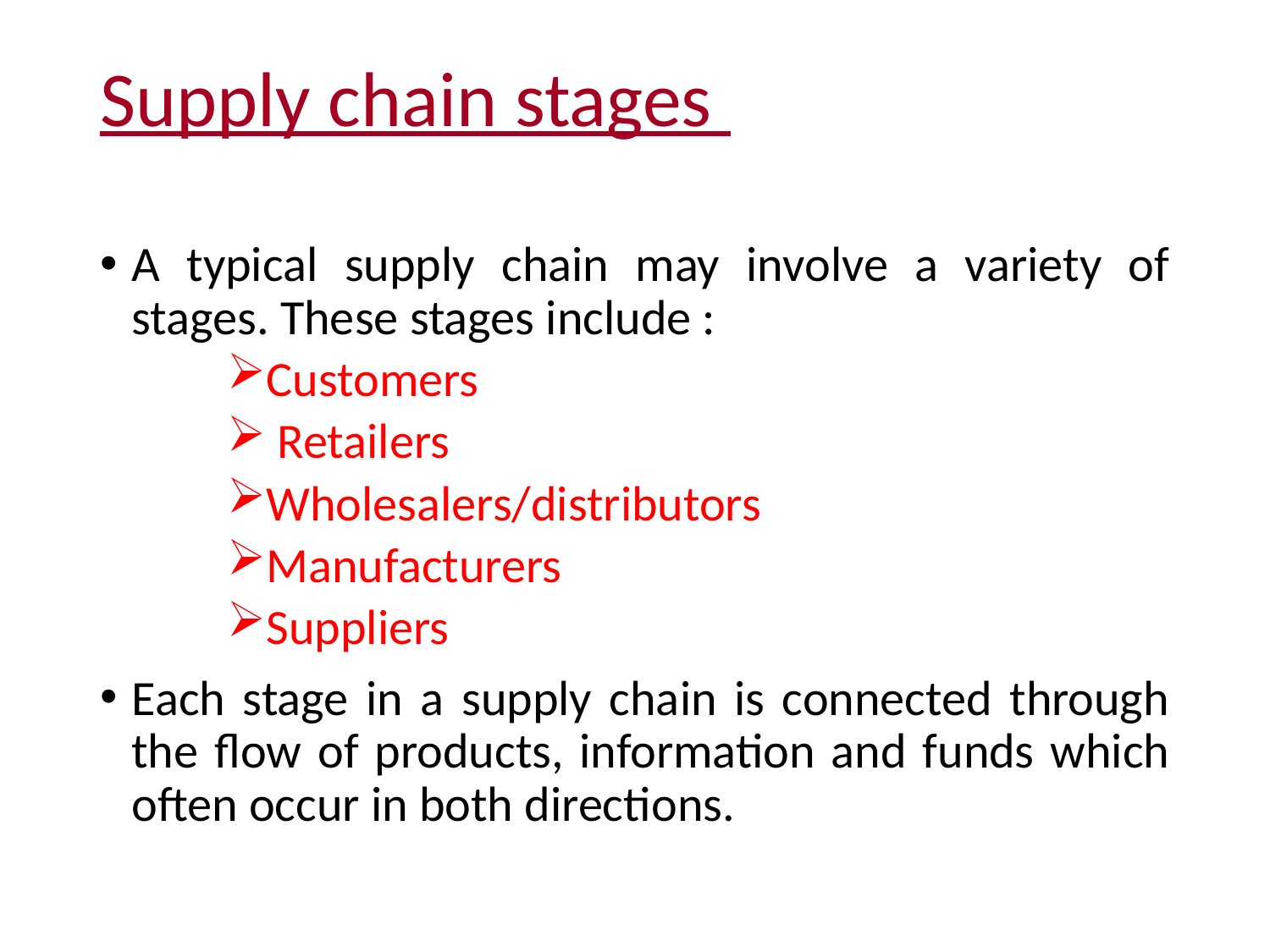

# Supply chain stages
A typical supply chain may involve a variety of stages. These stages include :
Customers
 Retailers
Wholesalers/distributors
Manufacturers
Suppliers
Each stage in a supply chain is connected through the flow of products, information and funds which often occur in both directions.